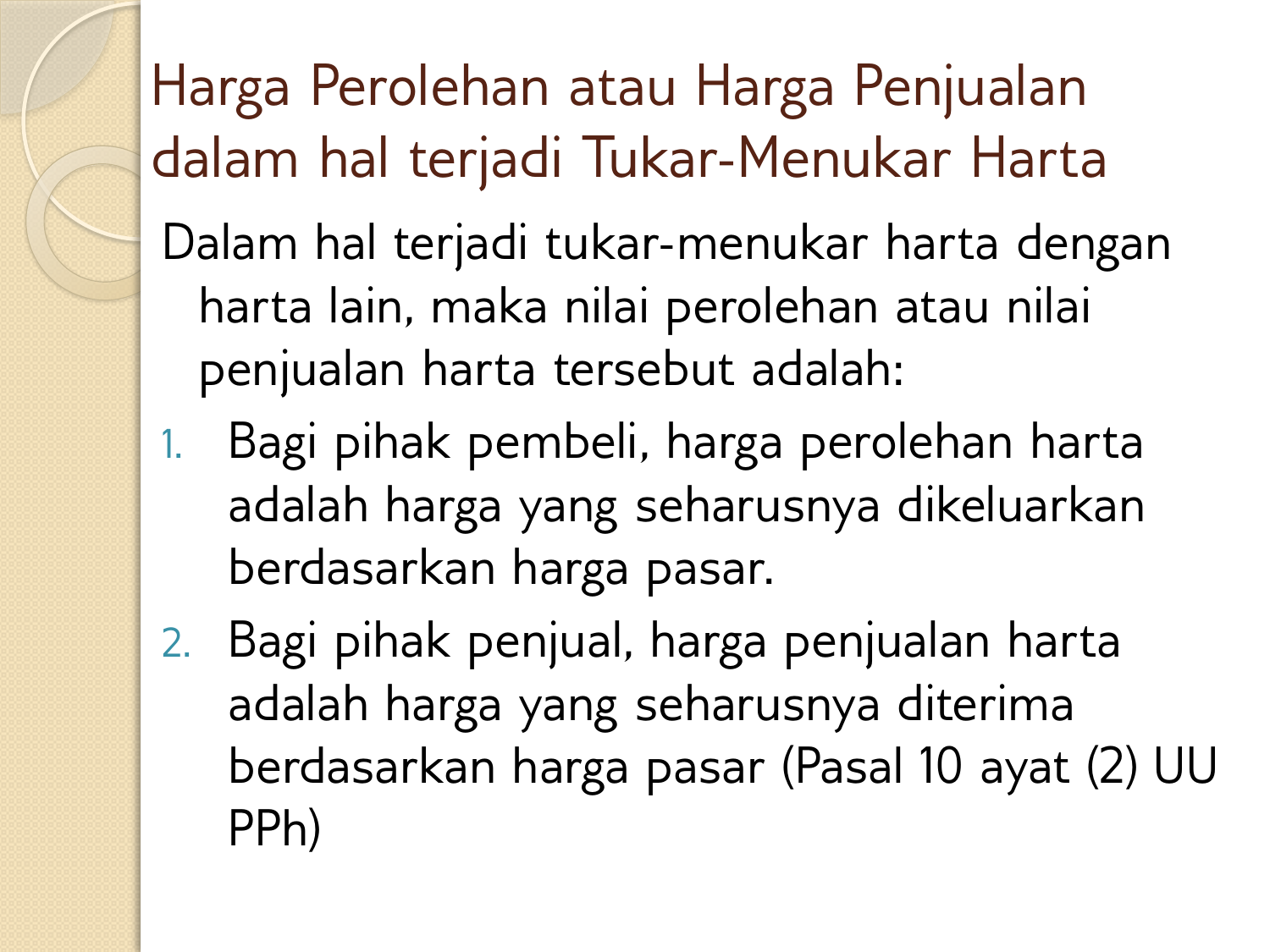

# Harga Perolehan atau Harga Penjualan dalam hal terjadi Tukar-Menukar Harta
Dalam hal terjadi tukar-menukar harta dengan harta lain, maka nilai perolehan atau nilai penjualan harta tersebut adalah:
Bagi pihak pembeli, harga perolehan harta adalah harga yang seharusnya dikeluarkan berdasarkan harga pasar.
Bagi pihak penjual, harga penjualan harta adalah harga yang seharusnya diterima berdasarkan harga pasar (Pasal 10 ayat (2) UU PPh)